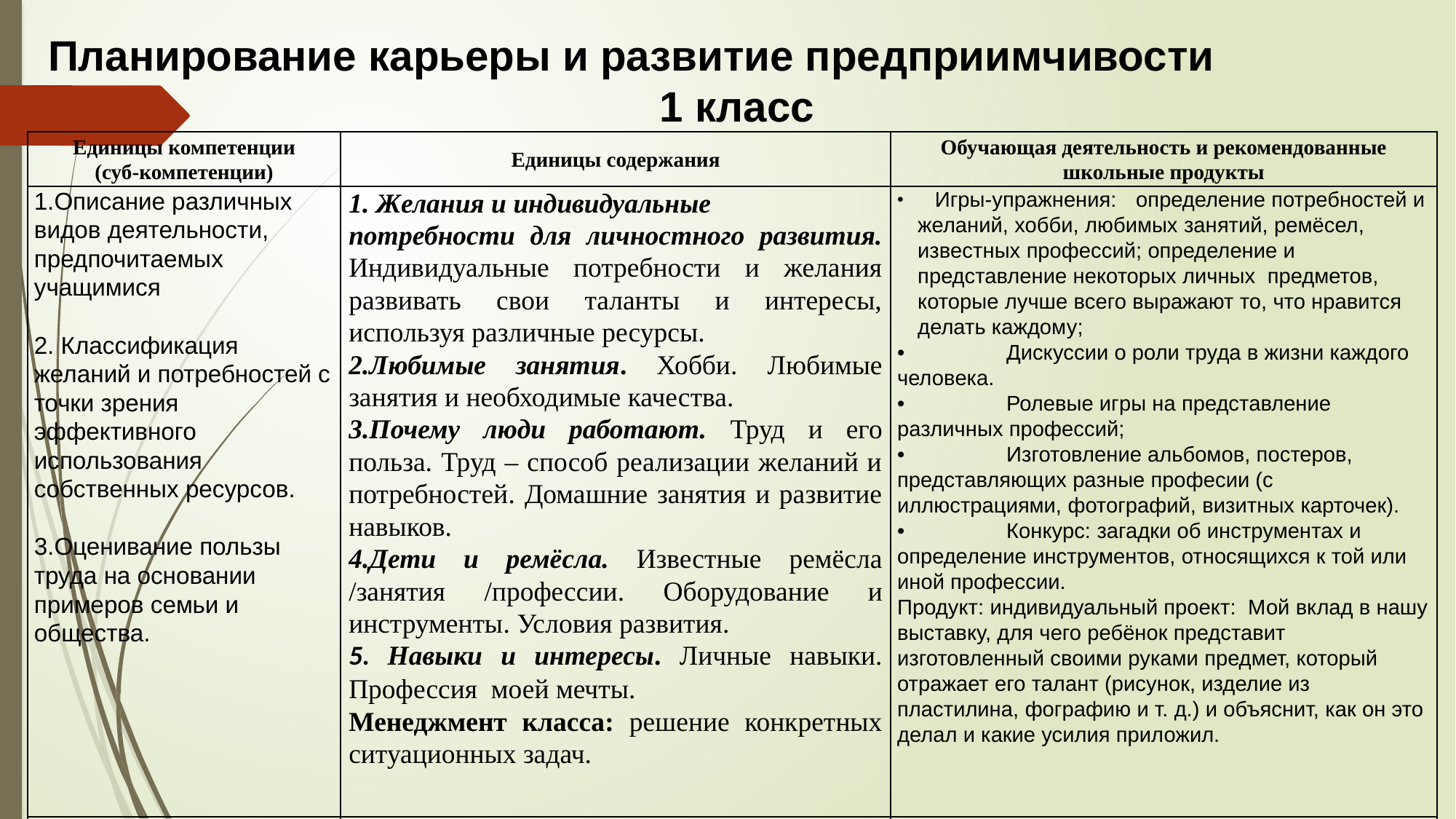

Планирование карьеры и развитие предприимчивости
1 класс
| Единицы компетенции (суб-компетенции) | Единицы содержания | Обучающая деятельность и рекомендованные школьные продукты |
| --- | --- | --- |
| 1.Описание различных видов деятельности, предпочитаемых учащимися 2. Классификация желаний и потребностей с точки зрения эффективного использования собственных ресурсов. 3.Оценивание пользы труда на основании примеров семьи и общества. | Желания и индивидуальные потребности для личностного развития. Индивидуальные потребности и желания развивать свои таланты и интересы, используя различные ресурсы. 2.Любимые занятия. Хобби. Любимые занятия и необходимые качества. 3.Почему люди работают. Труд и его польза. Труд – способ реализации желаний и потребностей. Домашние занятия и развитие навыков. 4.Дети и ремёсла. Известные ремёсла /занятия /профессии. Оборудование и инструменты. Условия развития. 5. Навыки и интересы. Личные навыки. Профессия моей мечты. Менеджмент класса: решение конкретных ситуационных задач. | Игры-упражнения: определение потребностей и желаний, хобби, любимых занятий, ремёсел, известных профессий; определение и представление некоторых личных предметов, которые лучше всего выражают то, что нравится делать каждому; • Дискуссии о роли труда в жизни каждого человека. • Ролевые игры на представление различных профессий; • Изготовление альбомов, постеров, представляющих разные професии (с иллюстрациями, фотографий, визитных карточек). • Конкурс: загадки об инструментах и определение инструментов, относящихся к той или иной профессии. Продукт: индивидуальный проект: Мой вклад в нашу выставку, для чего ребёнок представит изготовленный своими руками предмет, который отражает его талант (рисунок, изделие из пластилина, фографию и т. д.) и объяснит, как он это делал и какие усилия приложил. |
|  |  |  |